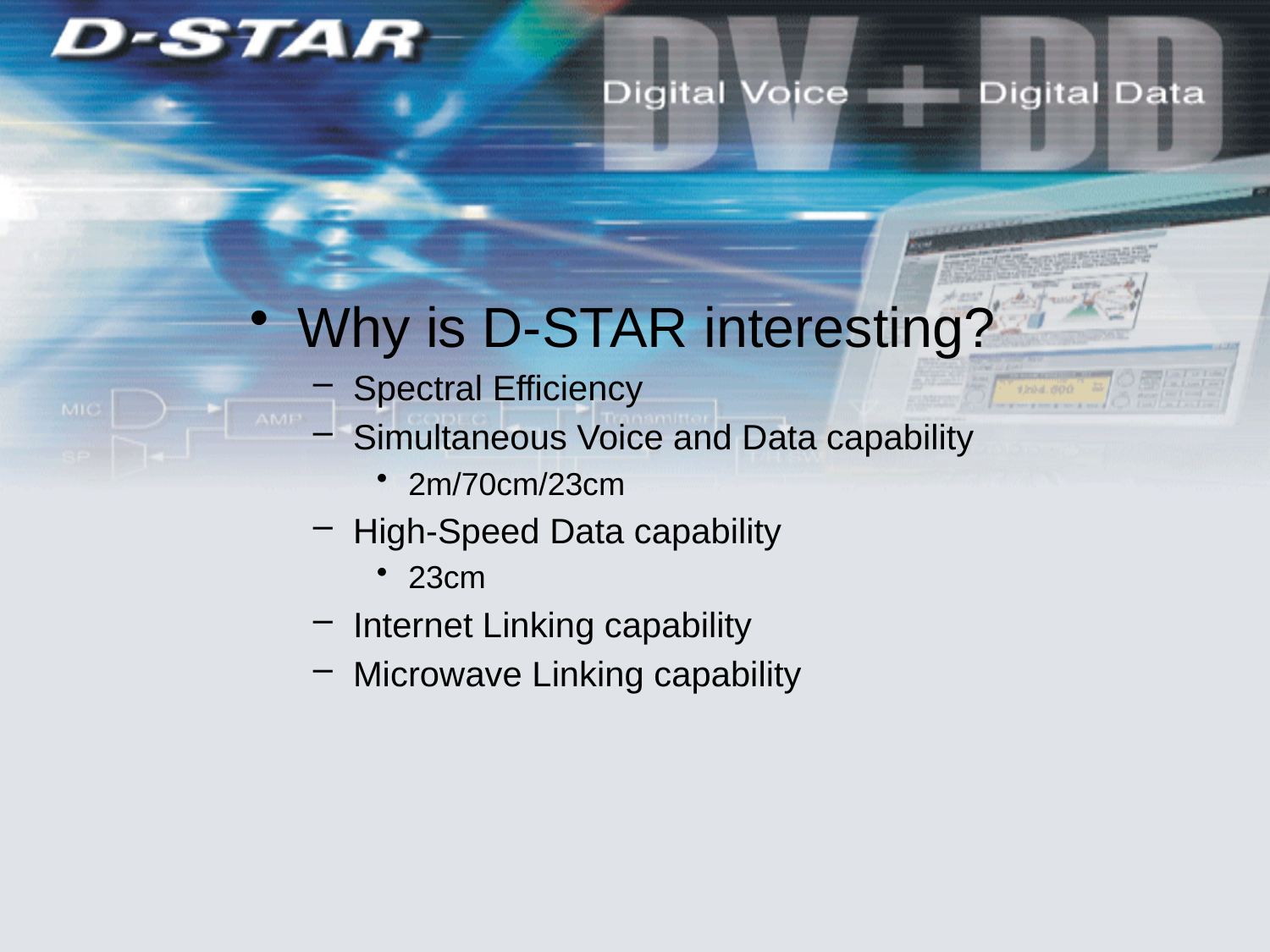

Why is D-STAR interesting?
Spectral Efficiency
Simultaneous Voice and Data capability
2m/70cm/23cm
High-Speed Data capability
23cm
Internet Linking capability
Microwave Linking capability